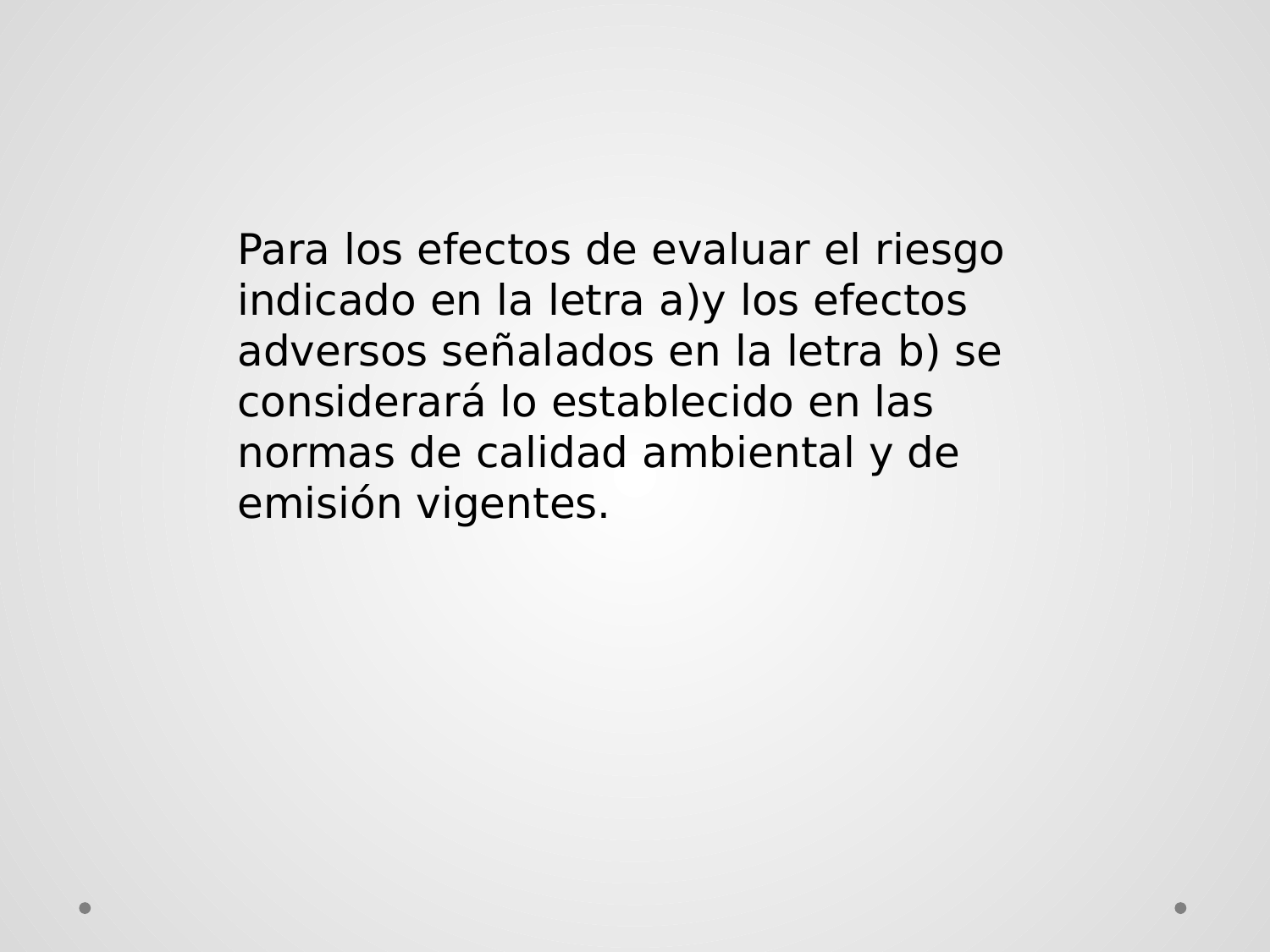

Para los efectos de evaluar el riesgo indicado en la letra a)y los efectos adversos señalados en la letra b) se considerará lo establecido en las normas de calidad ambiental y de emisión vigentes.